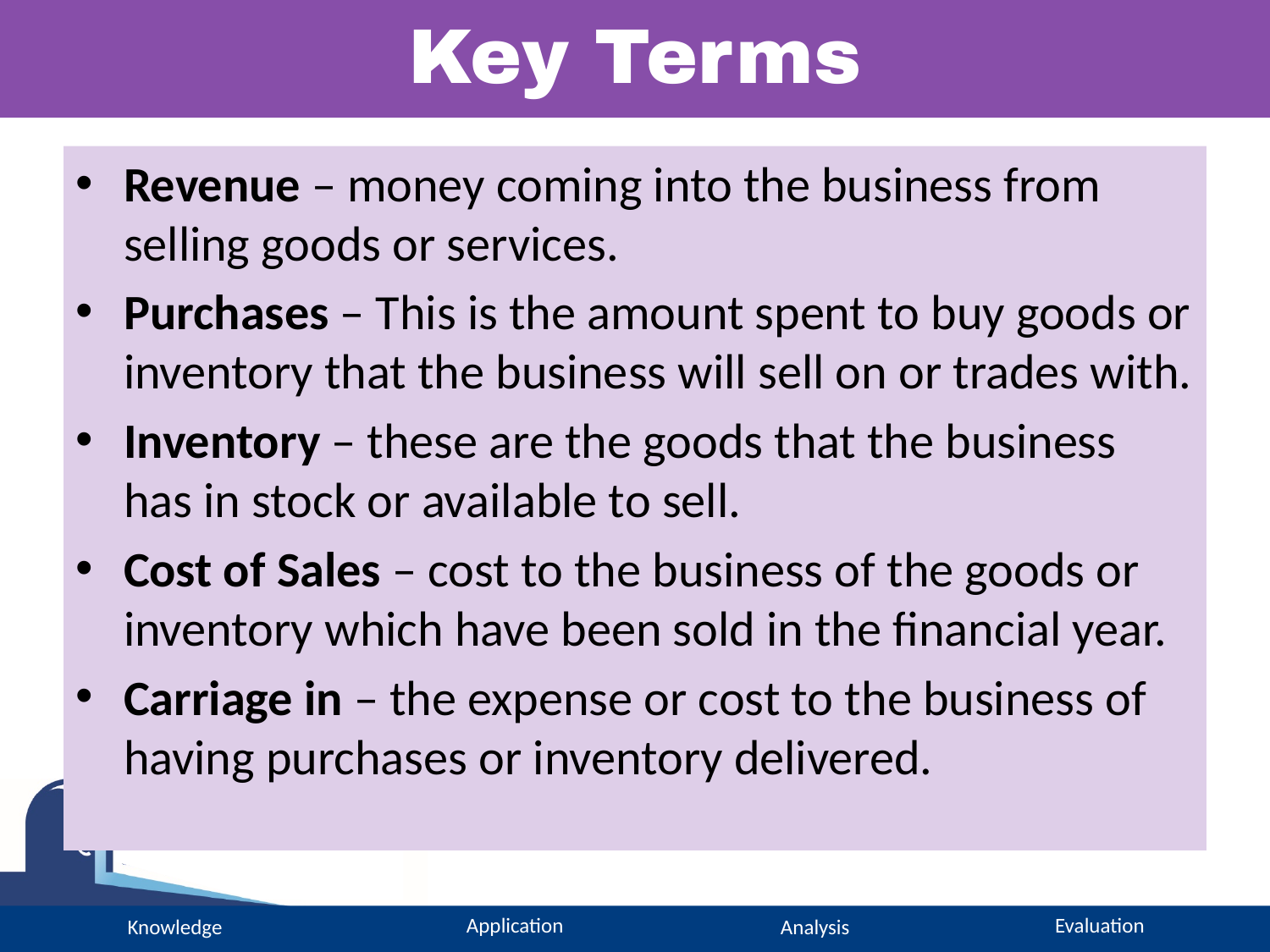

# Key Terms
Revenue – money coming into the business from selling goods or services.
Purchases – This is the amount spent to buy goods or inventory that the business will sell on or trades with.
Inventory – these are the goods that the business has in stock or available to sell.
Cost of Sales – cost to the business of the goods or inventory which have been sold in the financial year.
Carriage in – the expense or cost to the business of having purchases or inventory delivered.